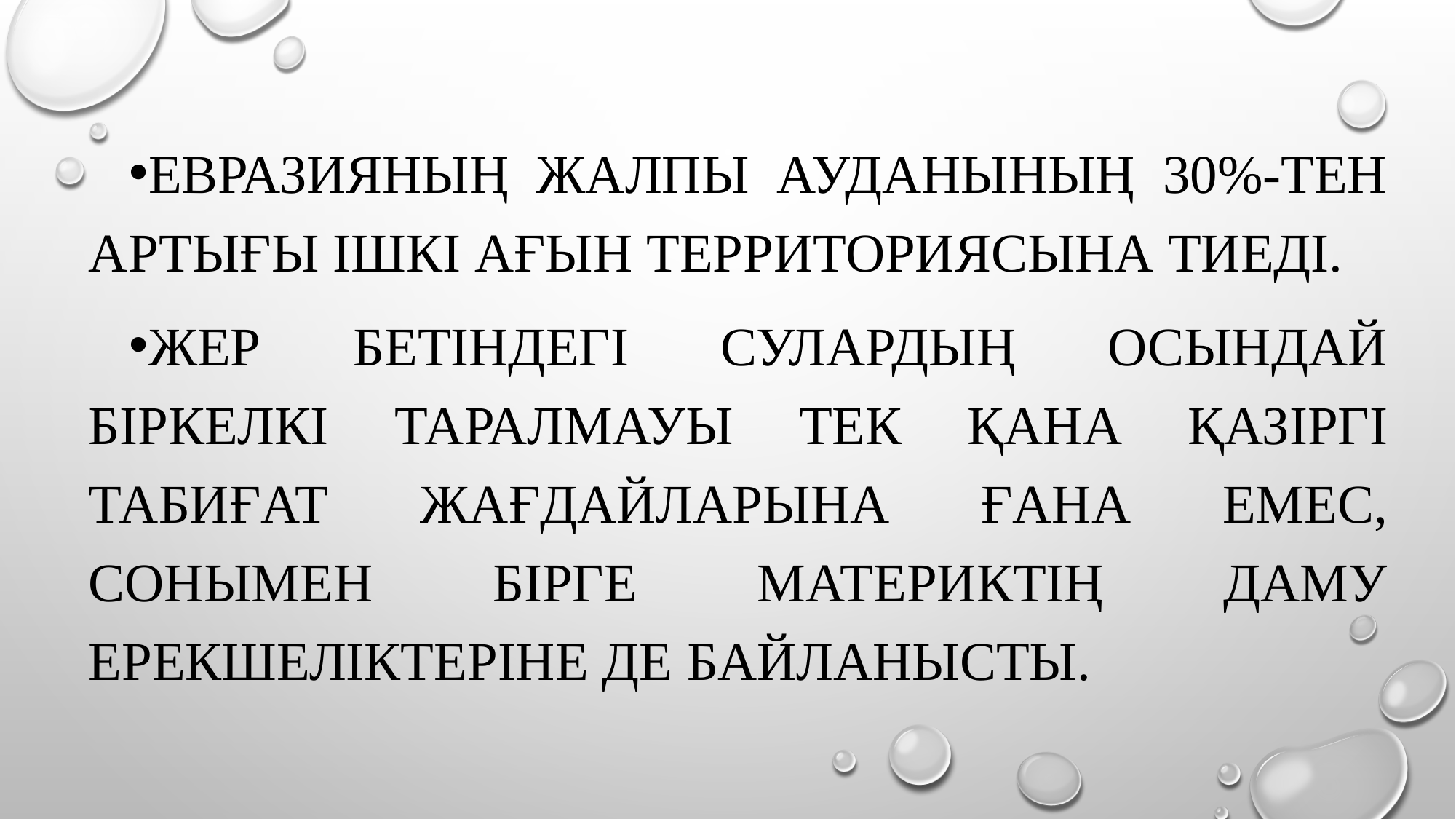

Евразияның жалпы ауданының 30%-тен артығы ішкі ағын территориясына тиеді.
Жер бетіндегі сулардың осындай біркелкі таралмауы тек қана қазіргі табиғат жағдайларына ғана емес, сонымен бірге материктің даму ерекшеліктеріне де байланысты.